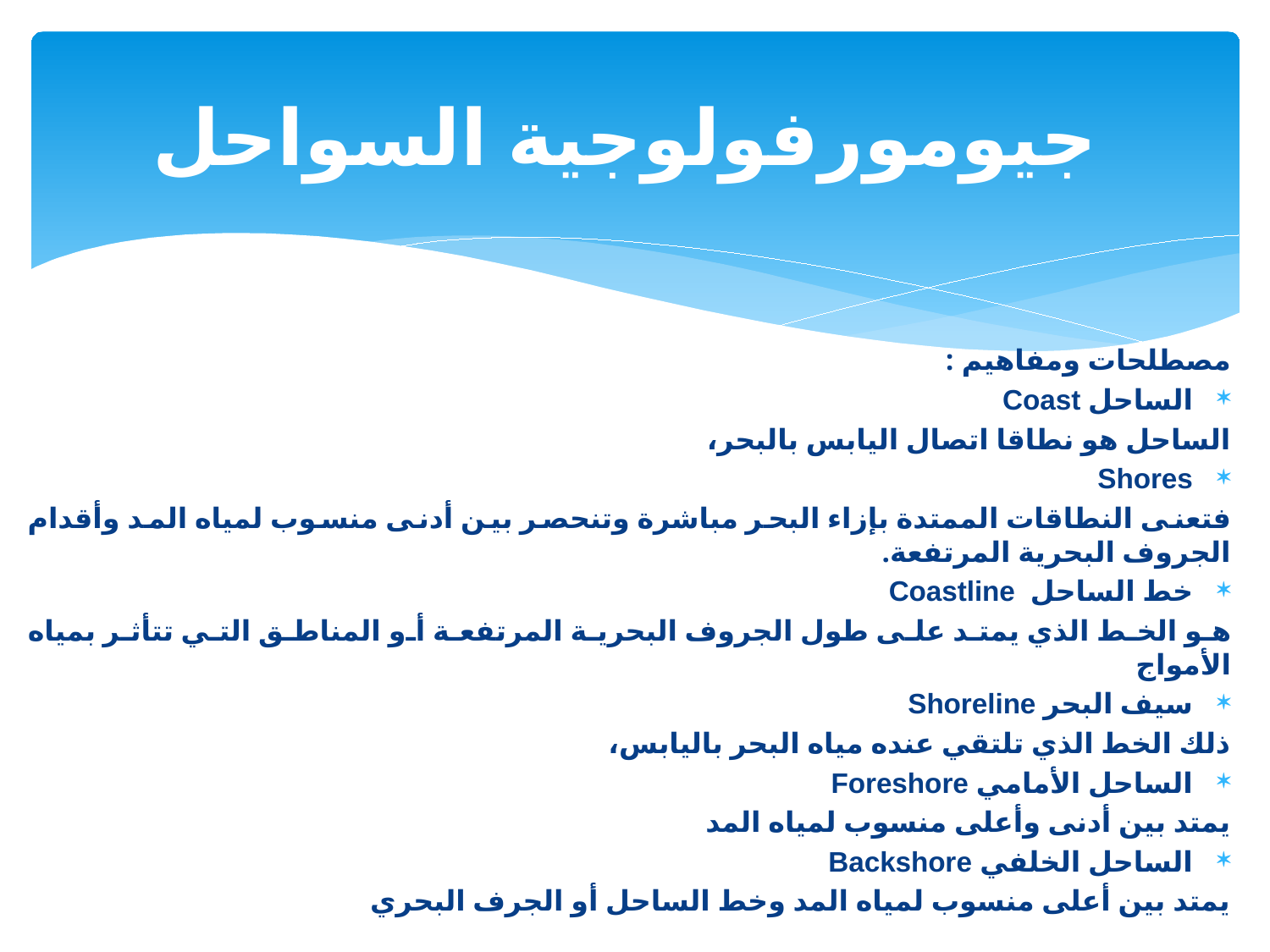

# جيومورفولوجية السواحل
مصطلحات ومفاهيم :
الساحل Coast
الساحل هو نطاقا اتصال اليابس بالبحر،
Shores
فتعنى النطاقات الممتدة بإزاء البحر مباشرة وتنحصر بين أدنى منسوب لمياه المد وأقدام الجروف البحرية المرتفعة.
خط الساحل  Coastline
هو الخط الذي يمتد على طول الجروف البحرية المرتفعة أو المناطق التي تتأثر بمياه الأمواج
سيف البحر Shoreline
ذلك الخط الذي تلتقي عنده مياه البحر باليابس،
الساحل الأمامي Foreshore
يمتد بين أدنى وأعلى منسوب لمياه المد
الساحل الخلفي Backshore
يمتد بين أعلى منسوب لمياه المد وخط الساحل أو الجرف البحري